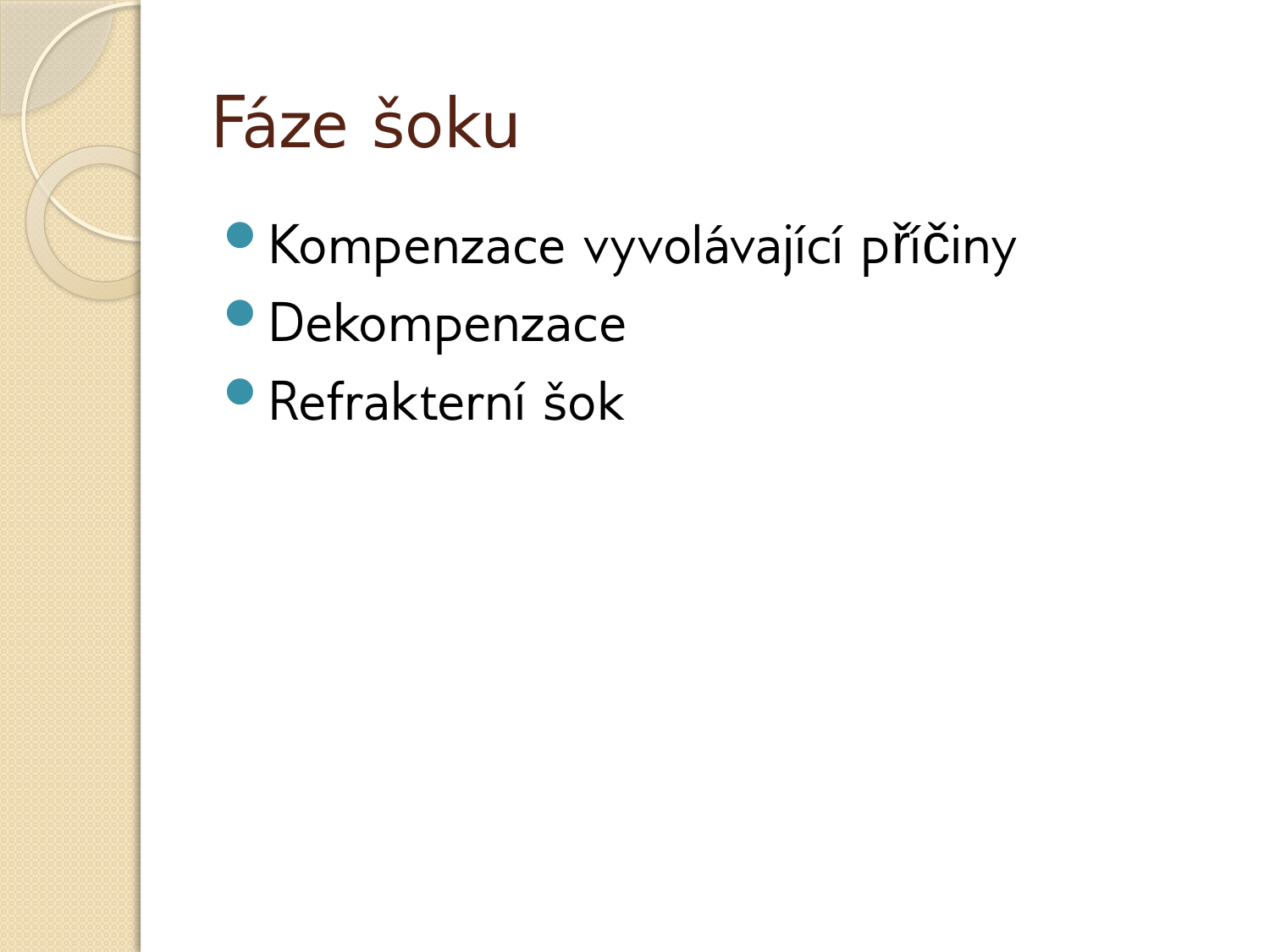

# Fáze šoku
Kompenzace vyvolávající příčiny
Dekompenzace
Refrakterní šok